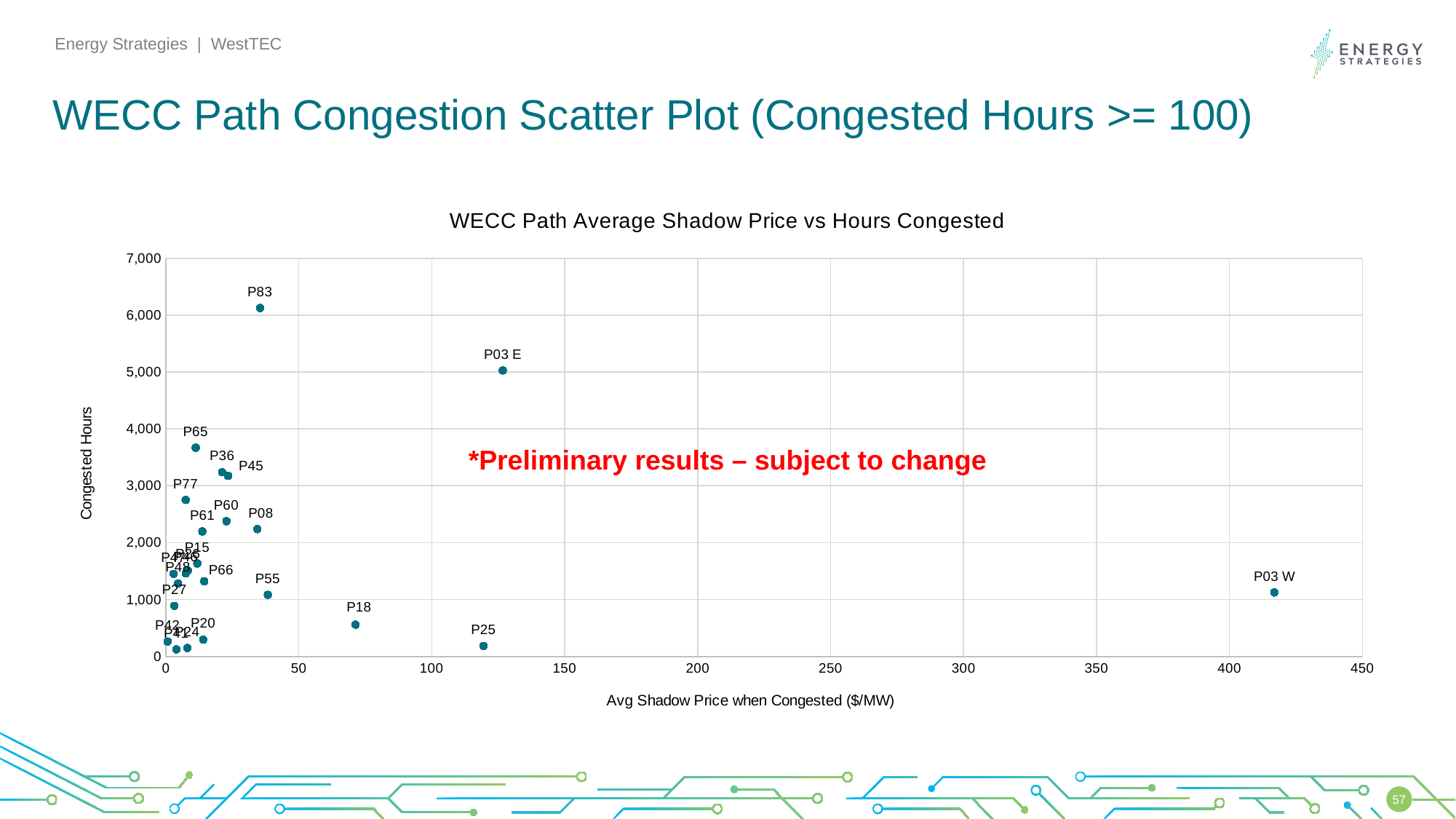

# WECC Path Congestion Scatter Plot (Congested Hours >= 100)

### Chart: WECC Path Average Shadow Price vs Hours Congested

| Category | Congested Hours |
|---|---|
*Preliminary results – subject to change